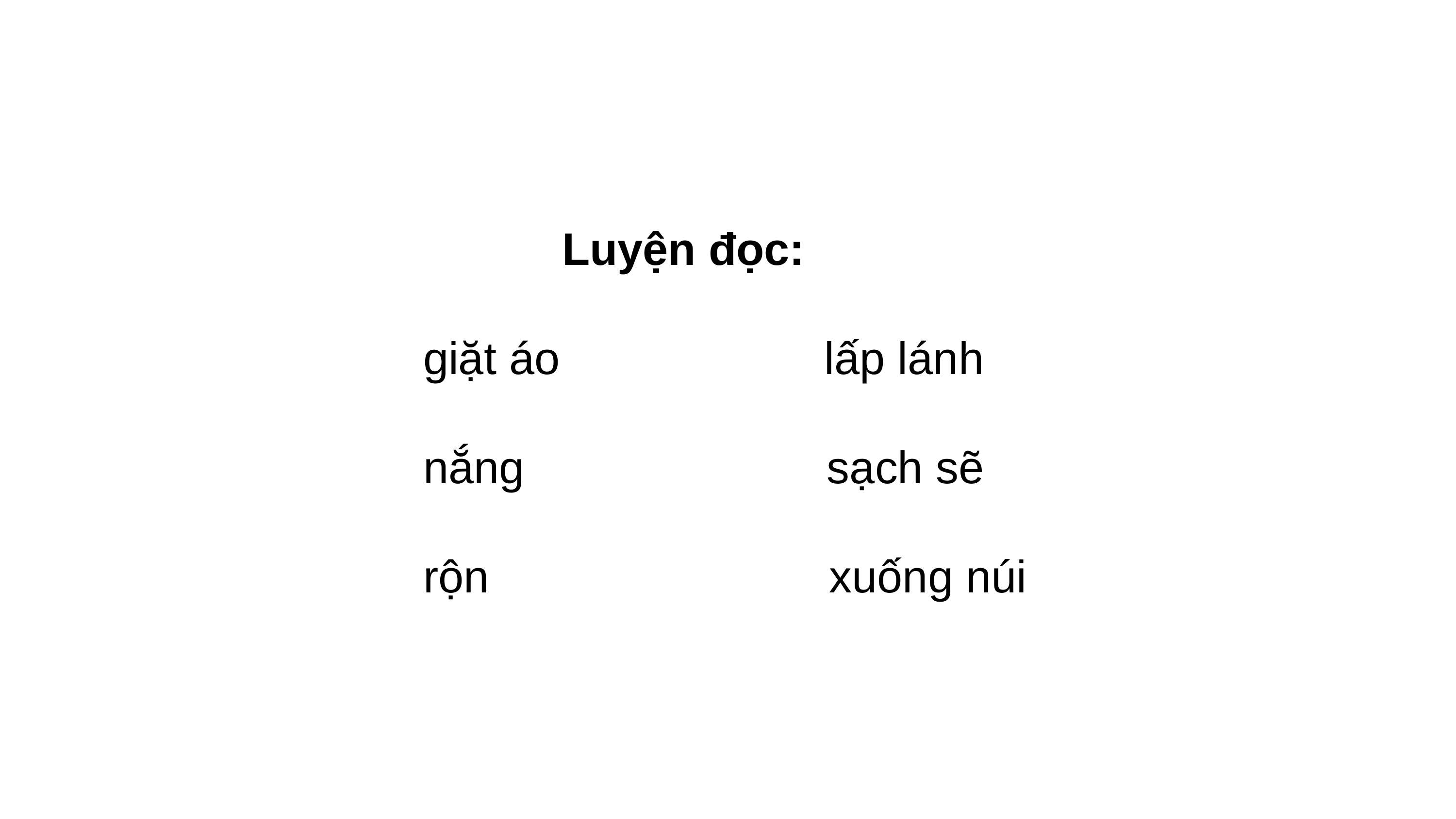

Luyện đọc:
                    giặt áo                     lấp lánh
                    nắng                        sạch sẽ
                    rộn                           xuống núi